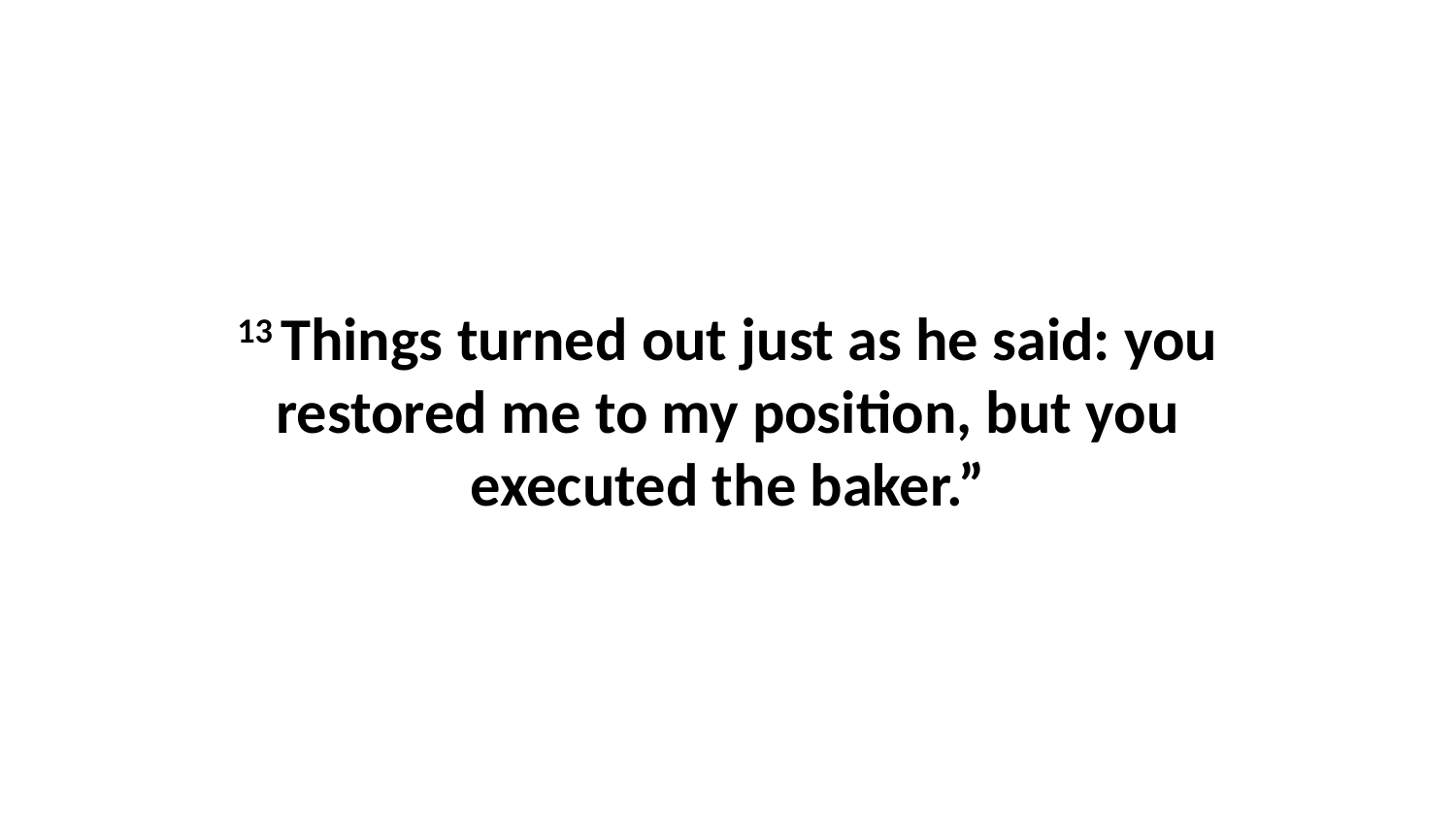

13 Things turned out just as he said: you restored me to my position, but you executed the baker.”